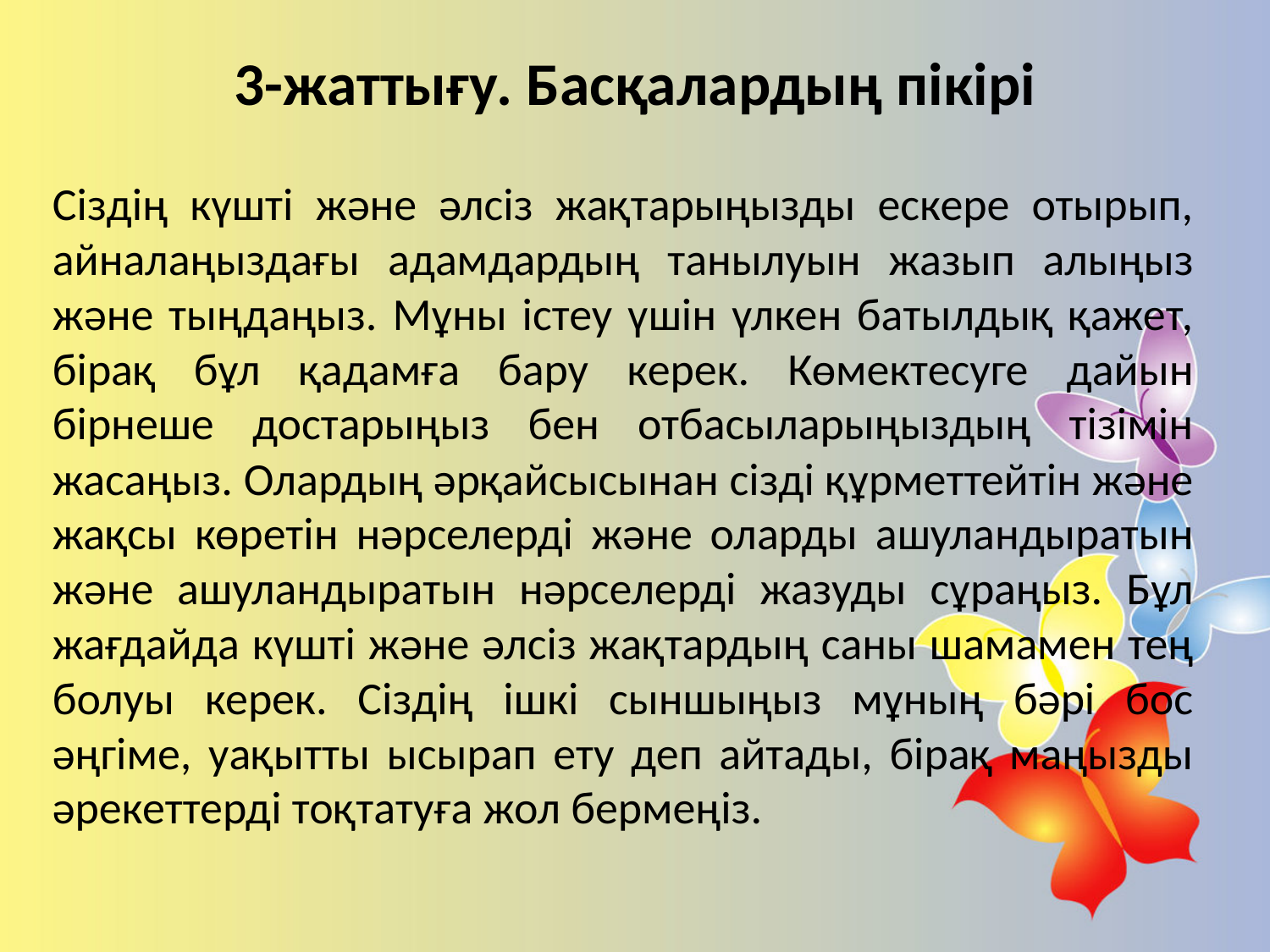

# 3-жаттығу. Басқалардың пікірі
Сіздің күшті және әлсіз жақтарыңызды ескере отырып, айналаңыздағы адамдардың танылуын жазып алыңыз және тыңдаңыз. Мұны істеу үшін үлкен батылдық қажет, бірақ бұл қадамға бару керек. Көмектесуге дайын бірнеше достарыңыз бен отбасыларыңыздың тізімін жасаңыз. Олардың әрқайсысынан сізді құрметтейтін және жақсы көретін нәрселерді және оларды ашуландыратын және ашуландыратын нәрселерді жазуды сұраңыз. Бұл жағдайда күшті және әлсіз жақтардың саны шамамен тең болуы керек. Сіздің ішкі сыншыңыз мұның бәрі бос әңгіме, уақытты ысырап ету деп айтады, бірақ маңызды әрекеттерді тоқтатуға жол бермеңіз.